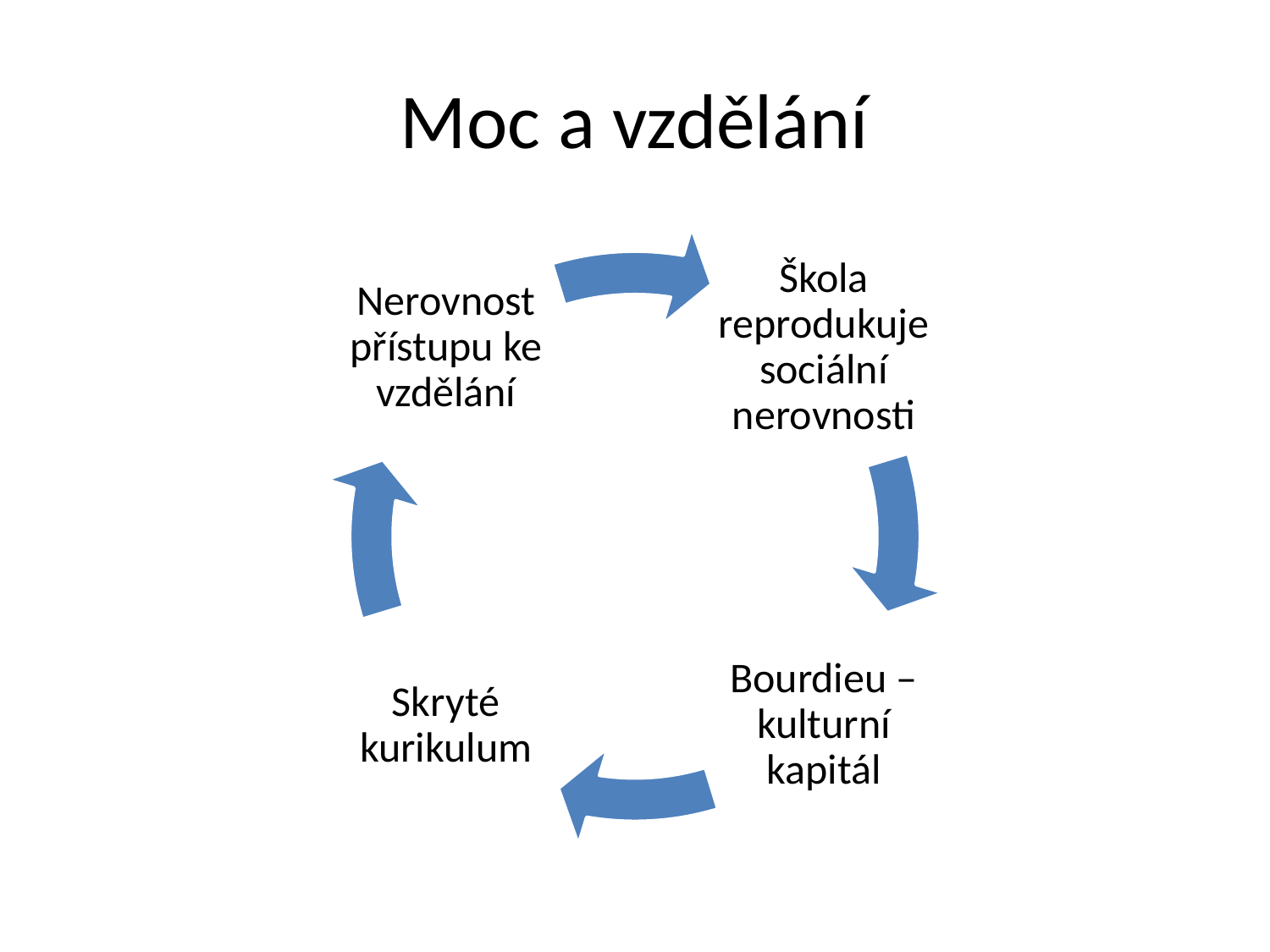

# Moc a vzdělání
Škola reprodukuje sociální nerovnosti
Bourdieu – kulturní kapitál
Skryté kurikulum
Nerovnost přístupu ke vzdělání